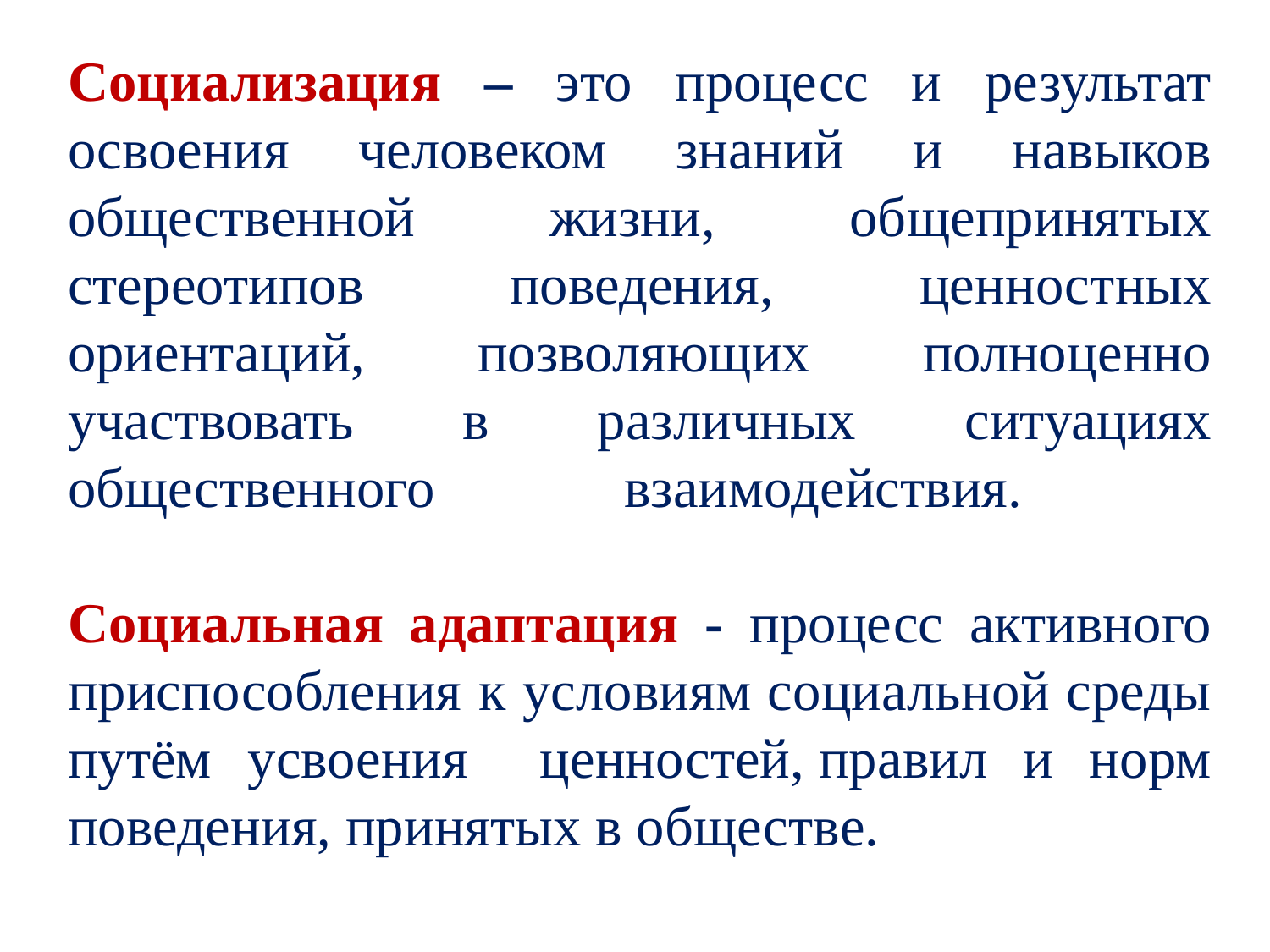

# Социализация – это процесс и результат освоения человеком знаний и навыков общественной жизни, общепринятых стереотипов поведения, ценностных ориентаций, позволяющих полноценно участвовать в различных ситуациях общественного взаимодействия. Социальная адаптация - процесс активного приспособления к условиям социальной среды путём усвоения  ценностей, правил и норм поведения, принятых в обществе.